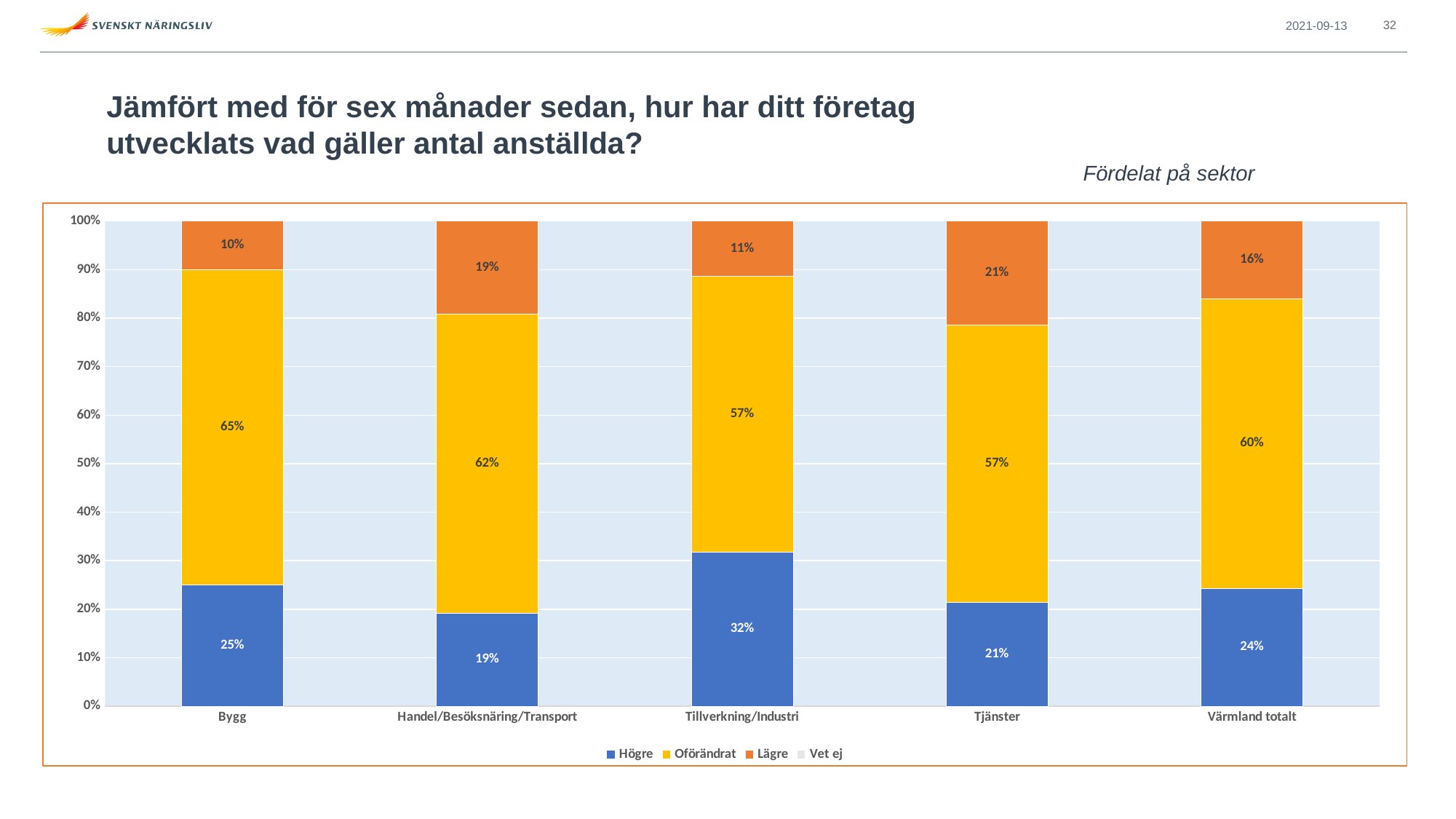

2021-09-13
32
# Jämfört med för sex månader sedan, hur har ditt företag utvecklats vad gäller antal anställda?
Fördelat på sektor

### Chart

| Category | Högre | Oförändrat | Lägre | Vet ej |
|---|---|---|---|---|
| Bygg | 0.25 | 0.65 | 0.1 | 0.0 |
| Handel/Besöksnäring/Transport | 0.19230769230769232 | 0.6153846153846154 | 0.19230769230769232 | 0.0 |
| Tillverkning/Industri | 0.3181818181818182 | 0.5681818181818182 | 0.11363636363636363 | 0.0 |
| Tjänster | 0.21428571428571427 | 0.5714285714285714 | 0.21428571428571427 | 0.0 |
| Värmland totalt | 0.24305555555555555 | 0.5972222222222222 | 0.1597222222222222 | 0.0 |